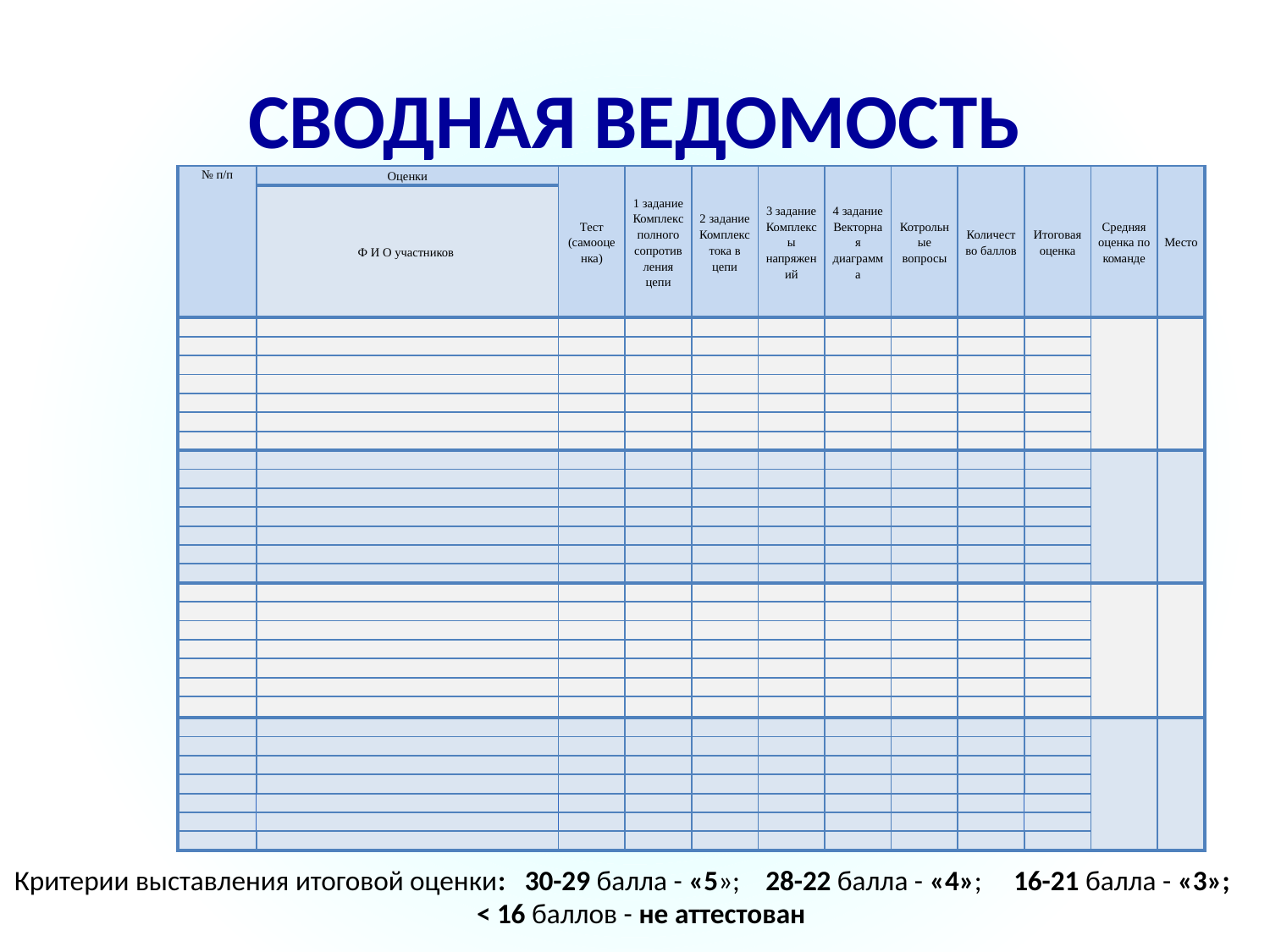

# СВОДНАЯ ВЕДОМОСТЬ
| № п/п | Оценки | Тест (самооценка) | 1 задание Комплекс полного сопротивления цепи | 2 задание Комплекс тока в цепи | 3 задание Комплексы напряжений | 4 задание Векторная диаграмма | Котрольные вопросы | Количество баллов | Итоговая оценка | Средняя оценка по команде | Место |
| --- | --- | --- | --- | --- | --- | --- | --- | --- | --- | --- | --- |
|  | Ф И О участников |  |  |  |  |  |  |  |  |  |  |
|  |  |  |  |  |  |  |  |  |  |  |  |
|  |  |  |  |  |  |  |  |  |  |  |  |
|  |  |  |  |  |  |  |  |  |  |  |  |
|  |  |  |  |  |  |  |  |  |  |  |  |
|  |  |  |  |  |  |  |  |  |  |  |  |
|  |  |  |  |  |  |  |  |  |  |  |  |
|  |  |  |  |  |  |  |  |  |  |  |  |
|  |  |  |  |  |  |  |  |  |  |  |  |
|  |  |  |  |  |  |  |  |  |  |  |  |
|  |  |  |  |  |  |  |  |  |  |  |  |
|  |  |  |  |  |  |  |  |  |  |  |  |
|  |  |  |  |  |  |  |  |  |  |  |  |
|  |  |  |  |  |  |  |  |  |  |  |  |
|  |  |  |  |  |  |  |  |  |  |  |  |
|  |  |  |  |  |  |  |  |  |  |  |  |
|  |  |  |  |  |  |  |  |  |  |  |  |
|  |  |  |  |  |  |  |  |  |  |  |  |
|  |  |  |  |  |  |  |  |  |  |  |  |
|  |  |  |  |  |  |  |  |  |  |  |  |
|  |  |  |  |  |  |  |  |  |  |  |  |
|  |  |  |  |  |  |  |  |  |  |  |  |
|  |  |  |  |  |  |  |  |  |  |  |  |
|  |  |  |  |  |  |  |  |  |  |  |  |
|  |  |  |  |  |  |  |  |  |  |  |  |
|  |  |  |  |  |  |  |  |  |  |  |  |
|  |  |  |  |  |  |  |  |  |  |  |  |
|  |  |  |  |  |  |  |  |  |  |  |  |
|  |  |  |  |  |  |  |  |  |  |  |  |
Критерии выставления итоговой оценки:   30-29 балла - «5»;    28-22 балла - «4»;     16-21 балла - «3»;       < 16 баллов - не аттестован